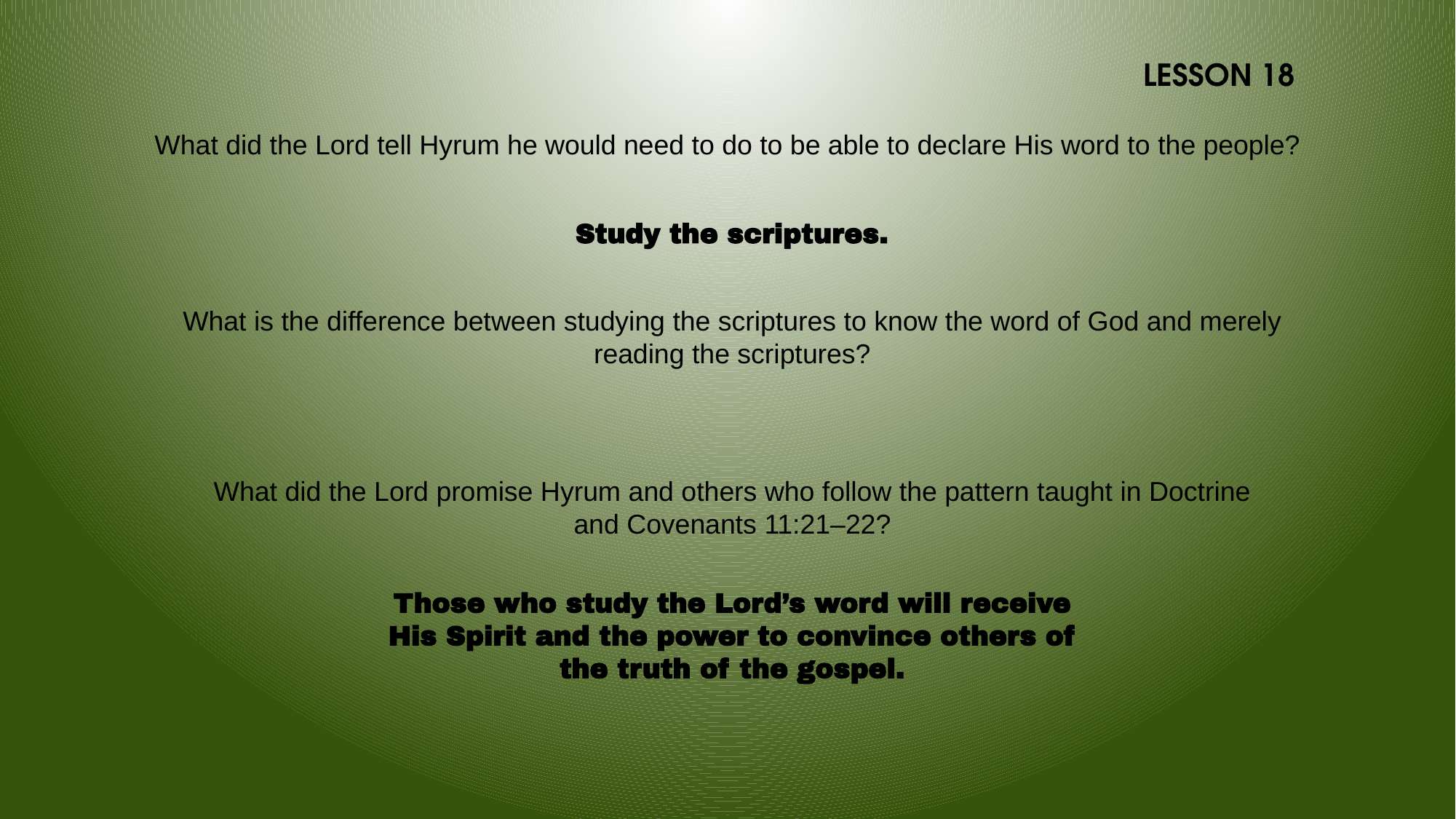

LESSON 18
What did the Lord tell Hyrum he would need to do to be able to declare His word to the people?
Study the scriptures.
What is the difference between studying the scriptures to know the word of God and merely reading the scriptures?
What did the Lord promise Hyrum and others who follow the pattern taught in Doctrine and Covenants 11:21–22?
Those who study the Lord’s word will receive His Spirit and the power to convince others of the truth of the gospel.